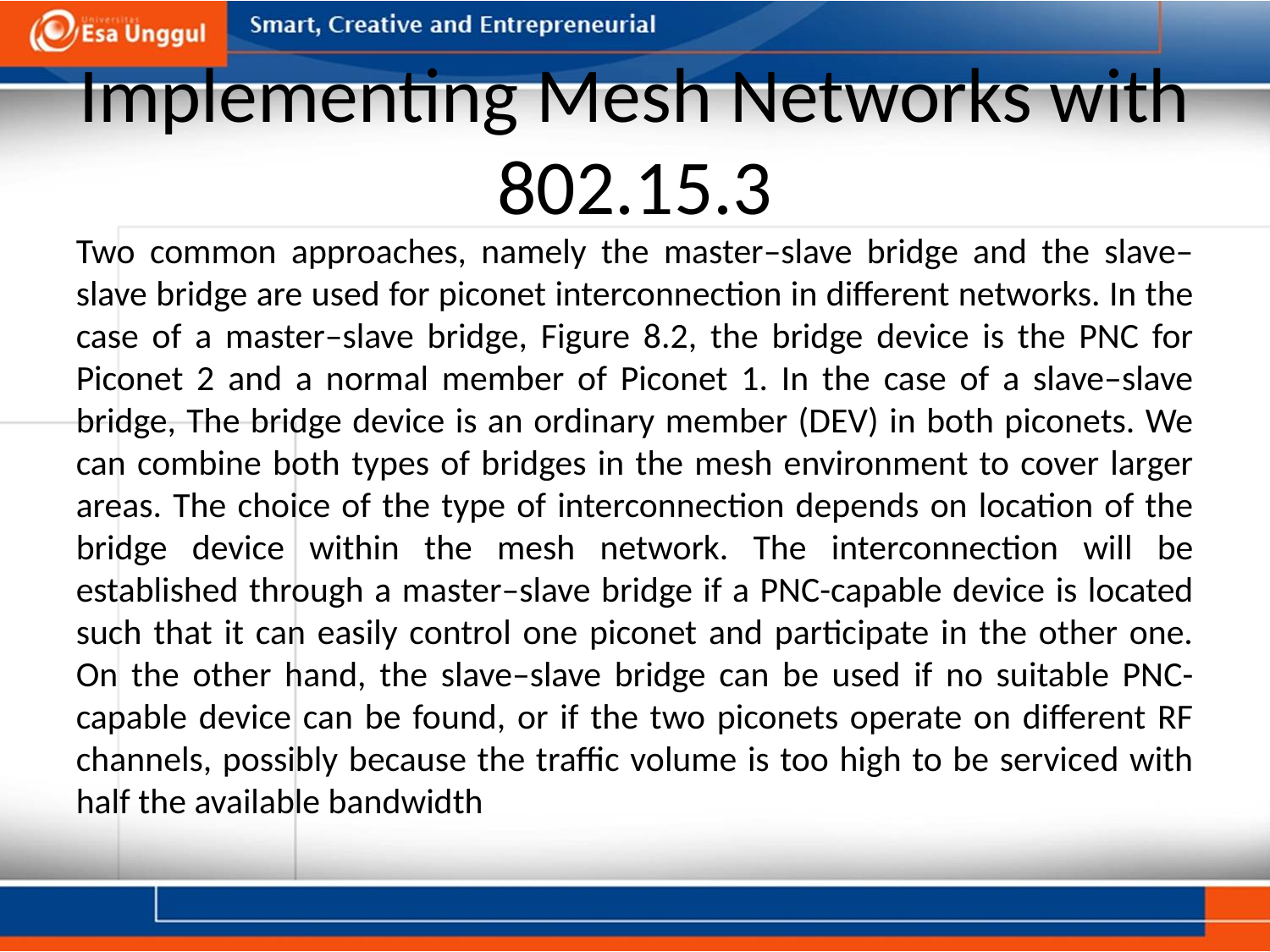

# Implementing Mesh Networks with 802.15.3
Two common approaches, namely the master–slave bridge and the slave–slave bridge are used for piconet interconnection in different networks. In the case of a master–slave bridge, Figure 8.2, the bridge device is the PNC for Piconet 2 and a normal member of Piconet 1. In the case of a slave–slave bridge, The bridge device is an ordinary member (DEV) in both piconets. We can combine both types of bridges in the mesh environment to cover larger areas. The choice of the type of interconnection depends on location of the bridge device within the mesh network. The interconnection will be established through a master–slave bridge if a PNC-capable device is located such that it can easily control one piconet and participate in the other one. On the other hand, the slave–slave bridge can be used if no suitable PNC-capable device can be found, or if the two piconets operate on different RF channels, possibly because the traffic volume is too high to be serviced with half the available bandwidth